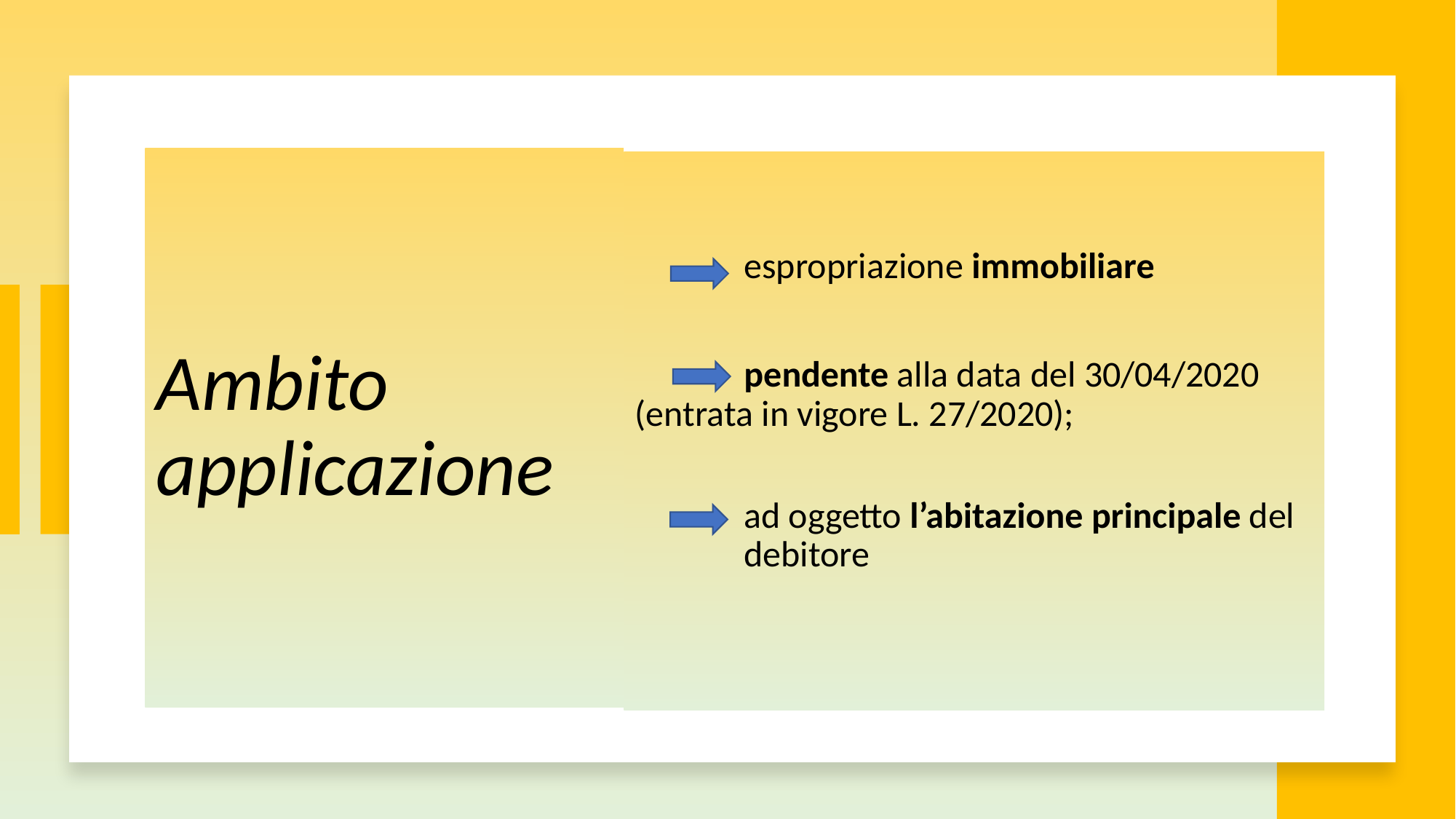

# Ambito applicazione
	espropriazione immobiliare

	pendente alla data del 30/04/2020 	(entrata in vigore L. 27/2020);

ad oggetto l’abitazione principale del debitore